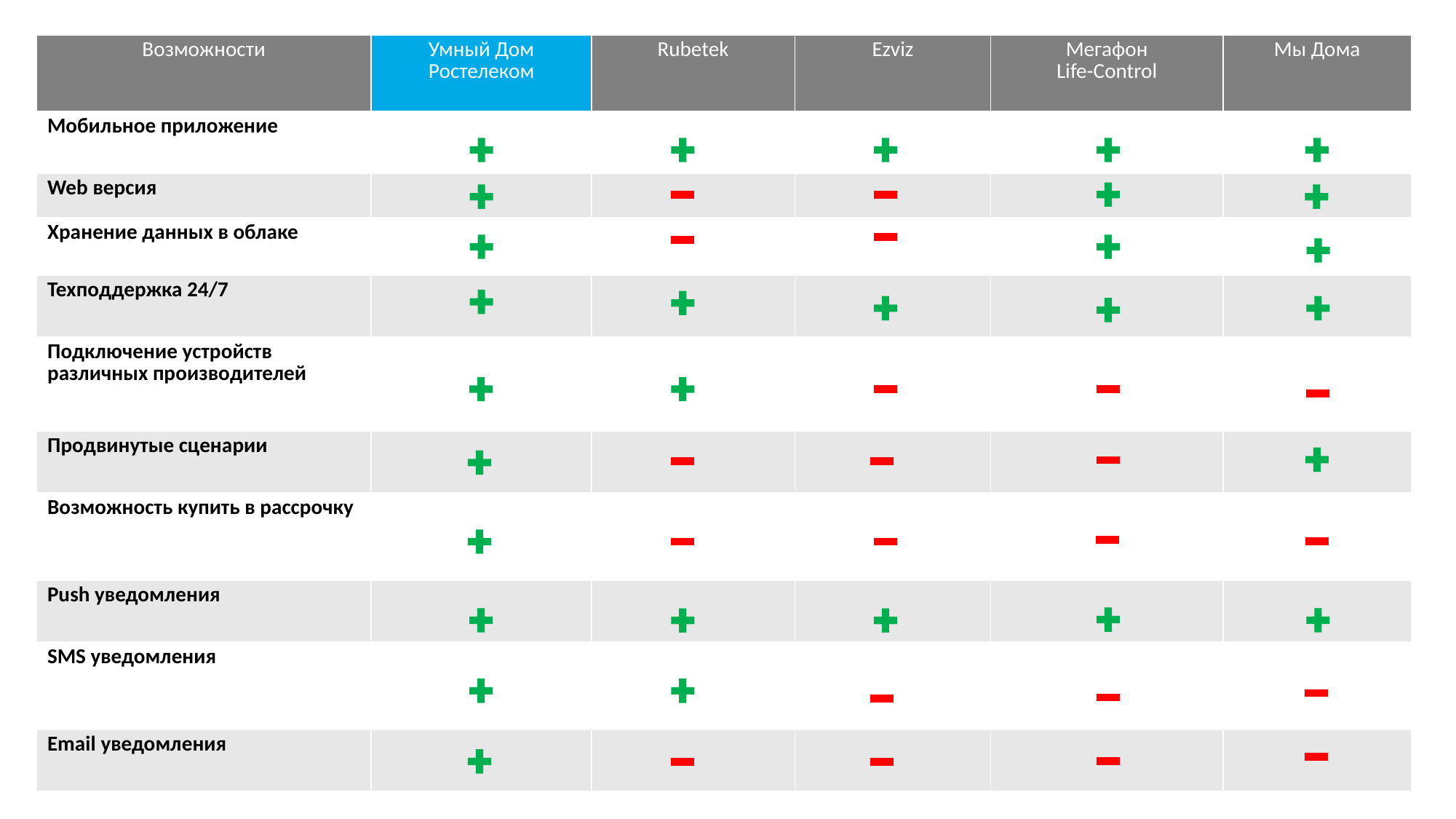

| Возможности | Умный Дом Ростелеком | Rubetek | Ezviz | Мегафон Life-Control | Мы Дома |
| --- | --- | --- | --- | --- | --- |
| Мобильное приложение |  |  |  |  |  |
| Web версия |  |  |  |  |  |
| Хранение данных в облаке |  |  |  |  |  |
| Техподдержка 24/7 |  |  |  |  |  |
| Подключение устройств различных производителей |  |  |  |  |  |
| Продвинутые сценарии |  |  |  |  |  |
| Возможность купить в рассрочку |  |  |  |  |  |
| Push уведомления |  |  |  |  |  |
| SMS уведомления |  |  |  |  |  |
| Email уведомления |  |  |  |  |  |

Конкуренты с комплектами Умный Дом